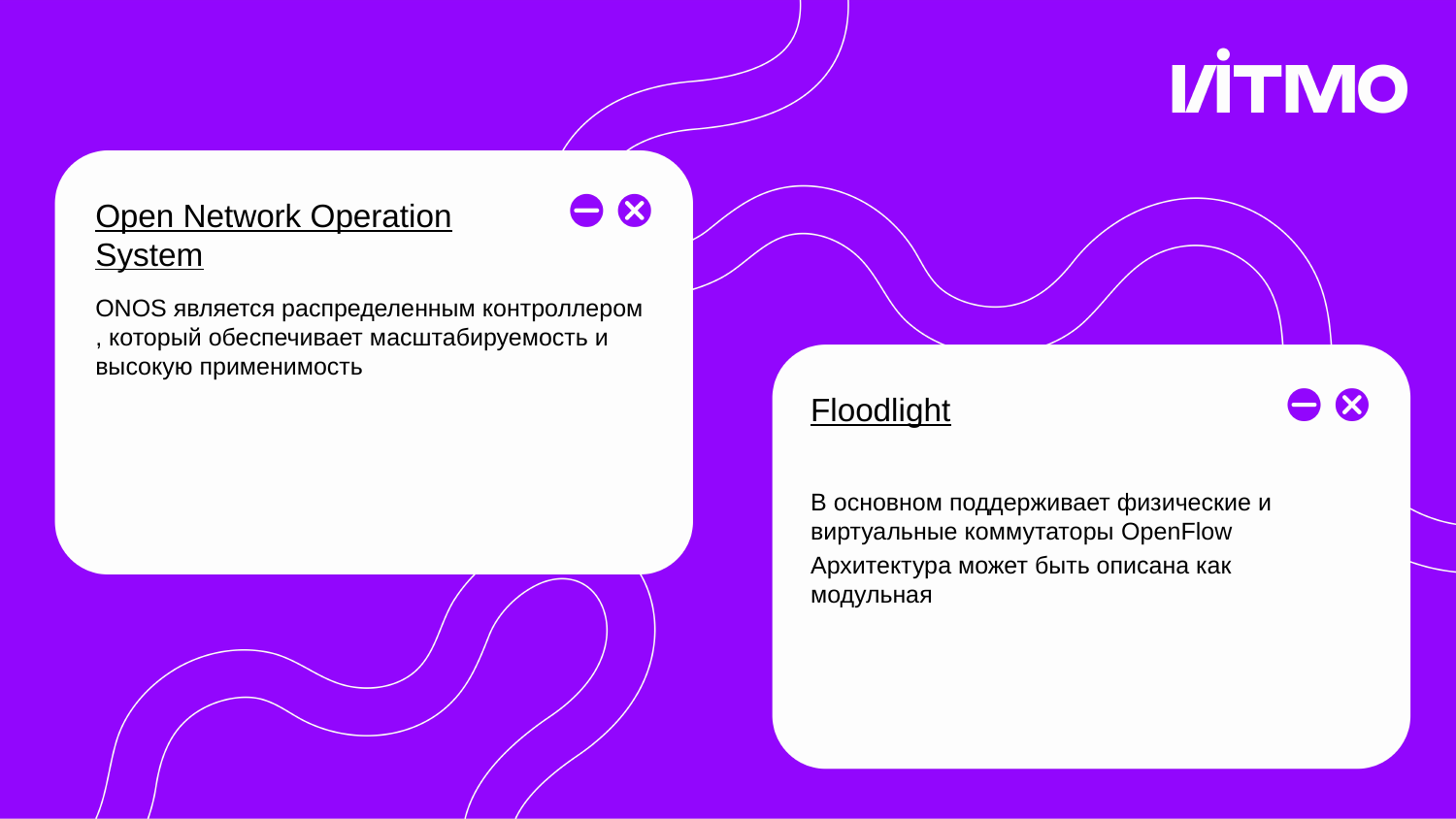

#
Open Network Operation System
ONOS является распределенным контроллером , который обеспечивает масштабируемость и высокую применимость
Floodlight
В основном поддерживает физические и виртуальные коммутаторы OpenFlow
Архитектура может быть описана как модульная